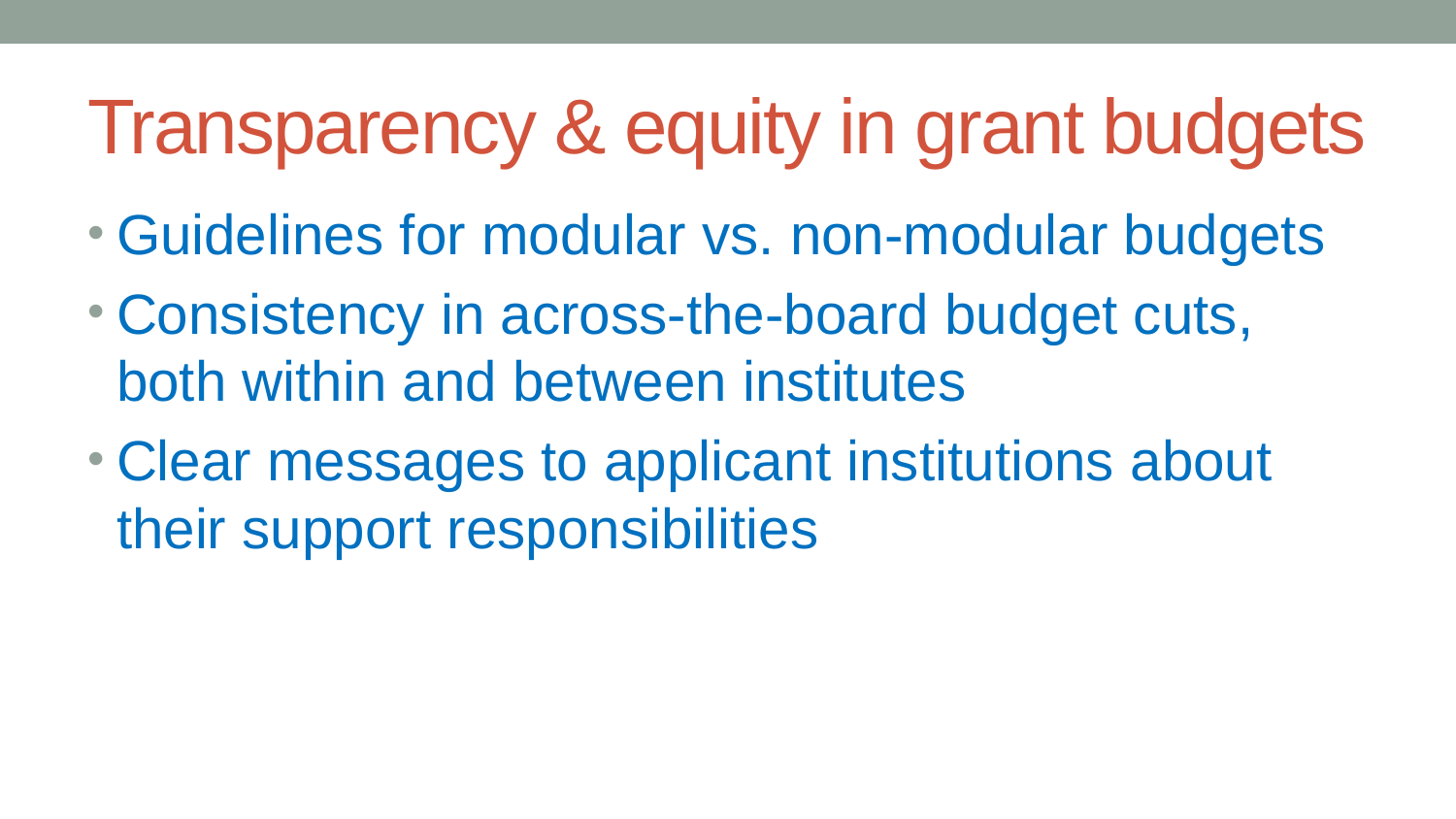

# Transparency & equity in grant budgets
Guidelines for modular vs. non-modular budgets
Consistency in across-the-board budget cuts, both within and between institutes
Clear messages to applicant institutions about their support responsibilities